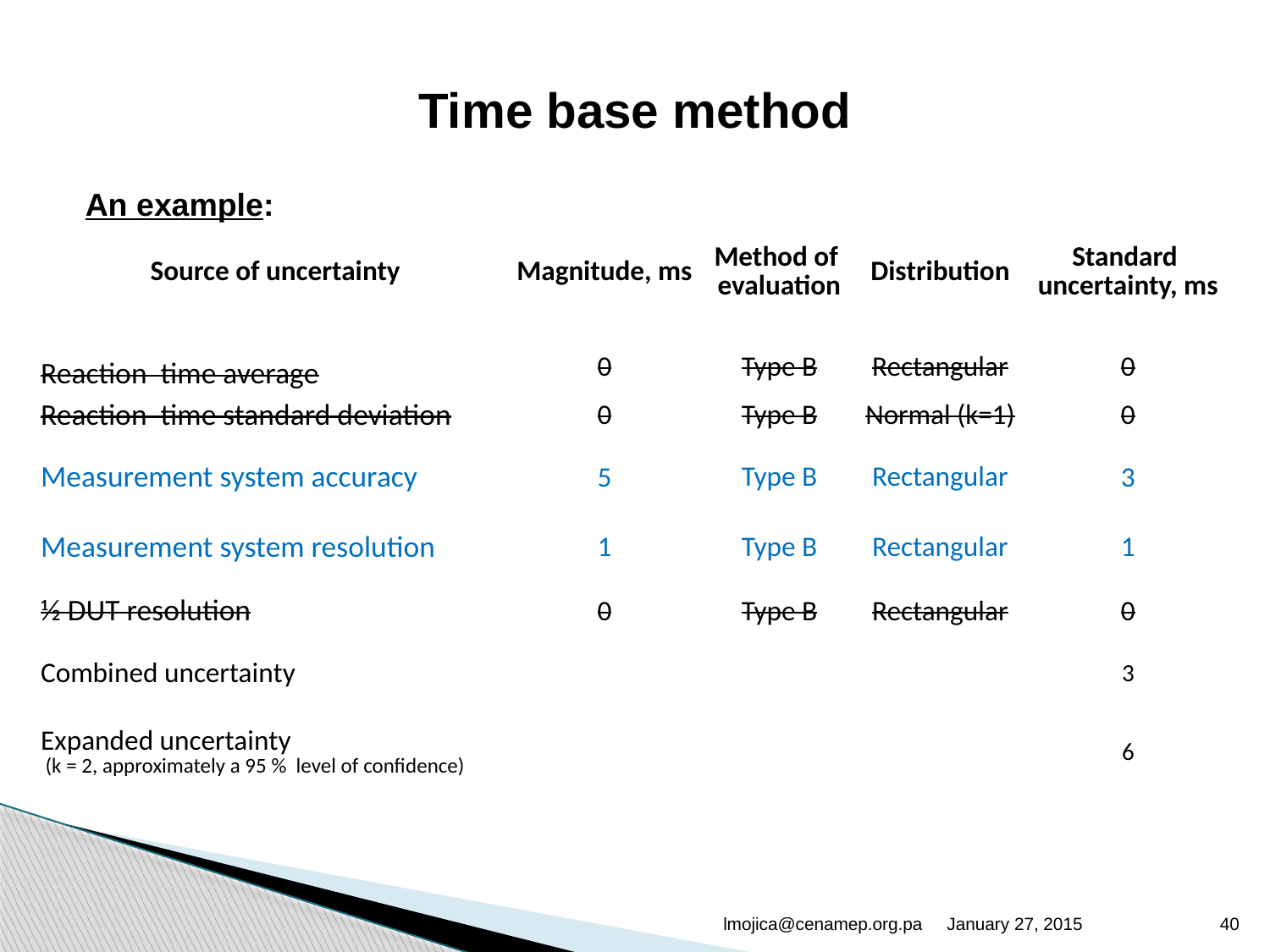

# Time base method
An example:
| Source of uncertainty | Magnitude, ms | Method of evaluation | Distribution | Standard uncertainty, ms |
| --- | --- | --- | --- | --- |
|  |  |  |  |  |
| Reaction time average | 0 | Type B | Rectangular | 0 |
| Reaction time standard deviation | 0 | Type B | Normal (k=1) | 0 |
| Measurement system accuracy | 5 | Type B | Rectangular | 3 |
| Measurement system resolution | 1 | Type B | Rectangular | 1 |
| ½ DUT resolution | 0 | Type B | Rectangular | 0 |
| Combined uncertainty |  |  |  | 3 |
| Expanded uncertainty (k = 2, approximately a 95 % level of confidence) |  |  |  | 6 |
lmojica@cenamep.org.pa
January 27, 2015
40